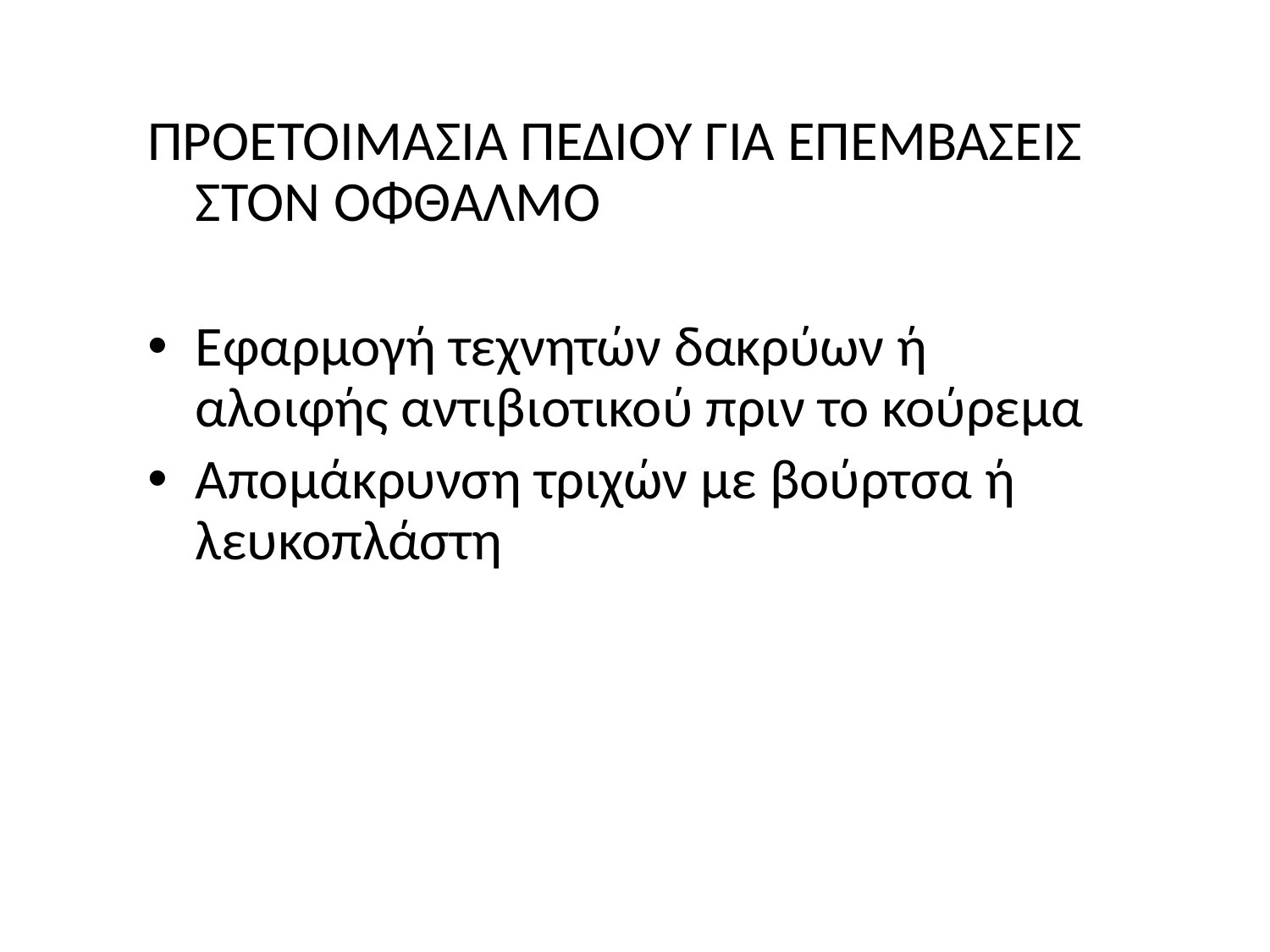

#
ΠΡΟΕΤΟΙΜΑΣΙΑ ΠΕΔΙΟΥ ΓΙΑ ΕΠΕΜΒΑΣΕΙΣ ΣΤΟΝ ΟΦΘΑΛΜΟ

Εφαρμογή τεχνητών δακρύων ή αλοιφής αντιβιοτικού πριν το κούρεμα
Απομάκρυνση τριχών με βούρτσα ή λευκοπλάστη